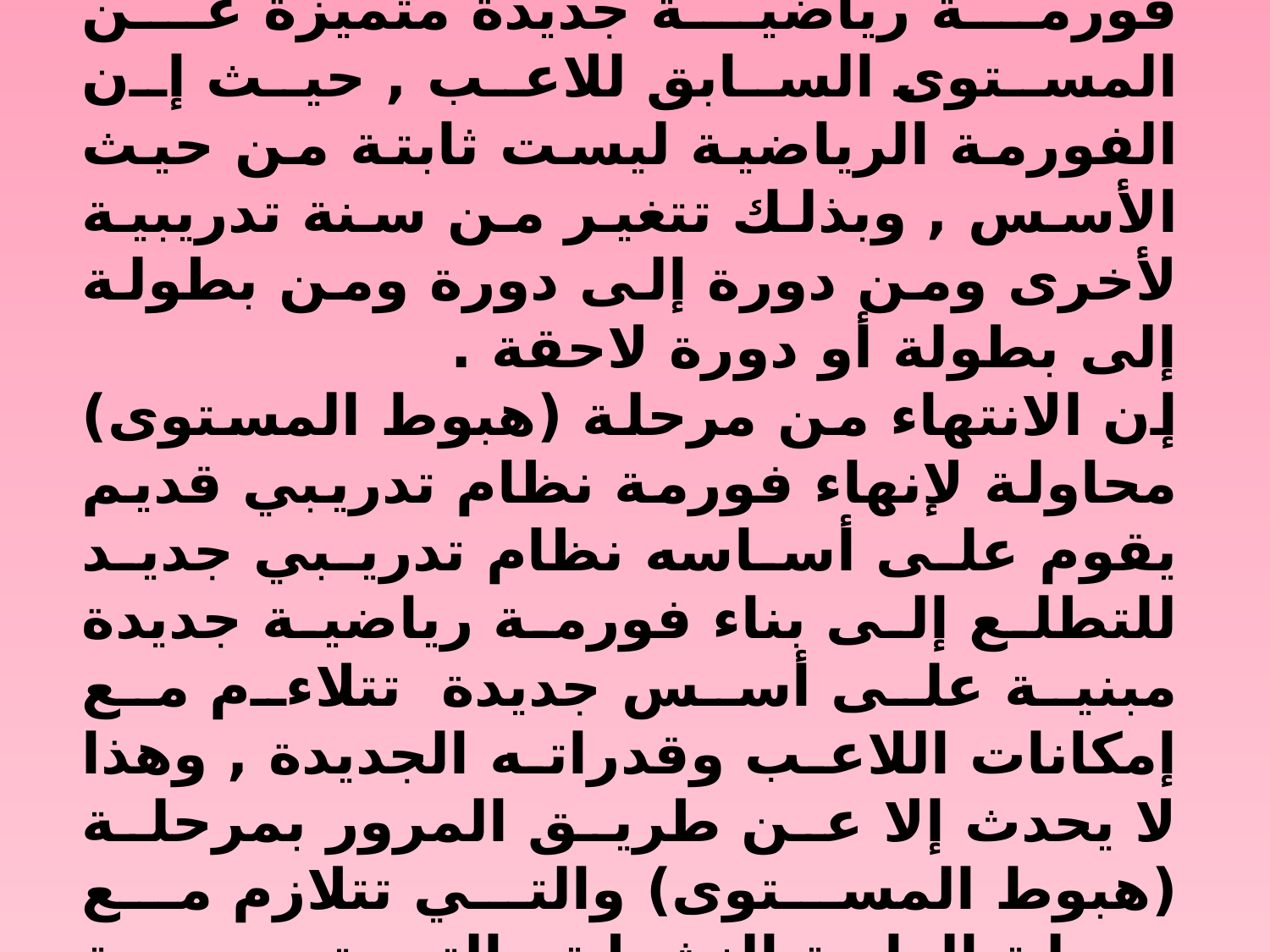

إن مرحلة(هبوط المستوى) تعد محطة توقف للانطلاق ومن ثم تحقيق مستوى فورمة رياضية جديدة متميزة عن المستوى السابق للاعب , حيث إن الفورمة الرياضية ليست ثابتة من حيث الأسس , وبذلك تتغير من سنة تدريبية لأخرى ومن دورة إلى دورة ومن بطولة إلى بطولة أو دورة لاحقة .
	إن الانتهاء من مرحلة (هبوط المستوى) محاولة لإنهاء فورمة نظام تدريبي قديم يقوم على أساسه نظام تدريبي جديد للتطلع إلى بناء فورمة رياضية جديدة مبنية على أسس جديدة  تتلاءم مع إمكانات اللاعب وقدراته الجديدة , وهذا لا يحدث إلا عن طريق المرور بمرحلة (هبوط المستوى) والتي تتلازم مع مرحلة الراحة النشطة والتي تعد مهمة لتنمية مستوى أنجاز أفضل وأعاده بناء تكيف ضروري لتقدم هذا المستوى .